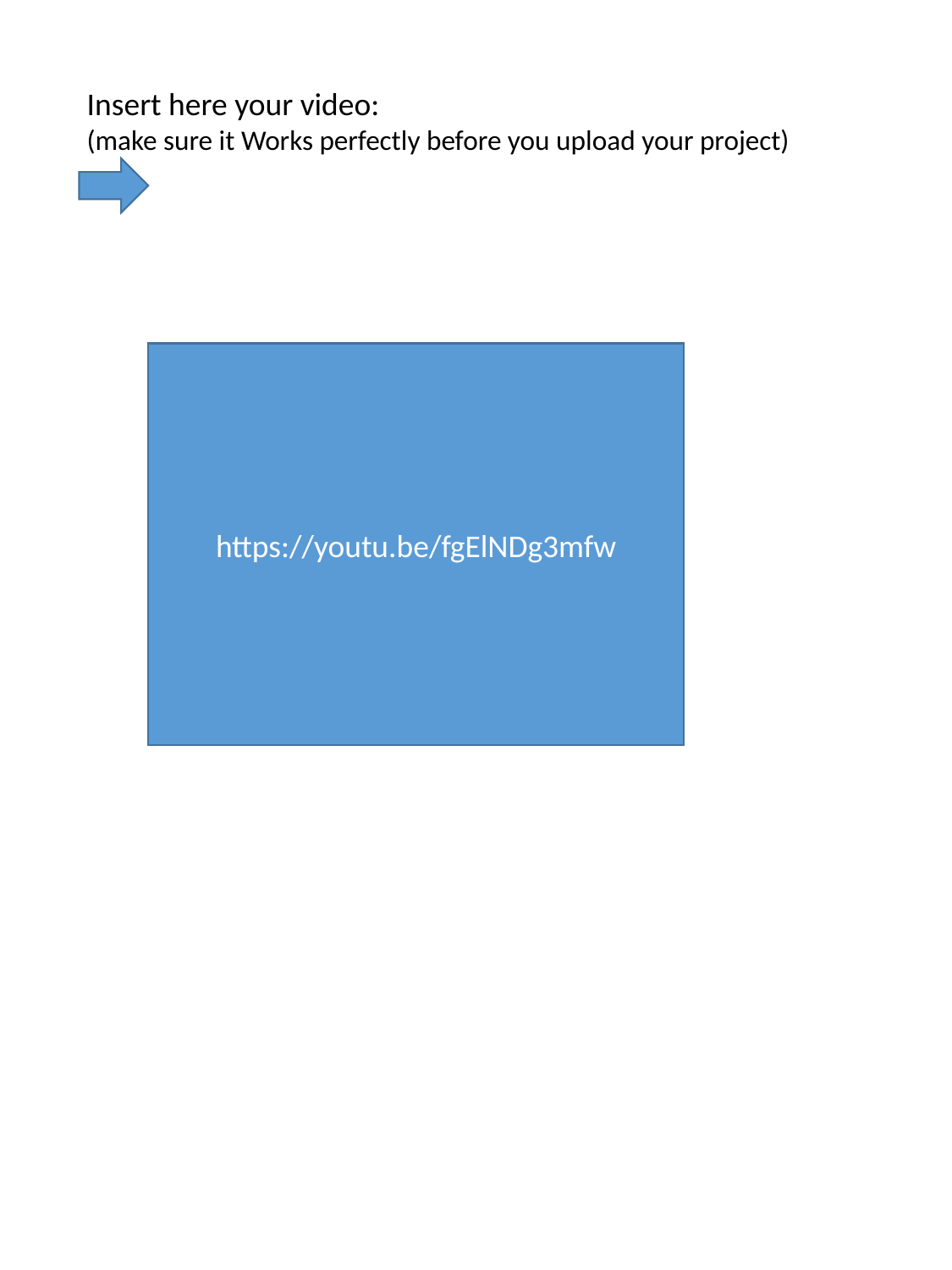

Insert here your video:
(make sure it Works perfectly before you upload your project)

https://youtu.be/fgElNDg3mfw